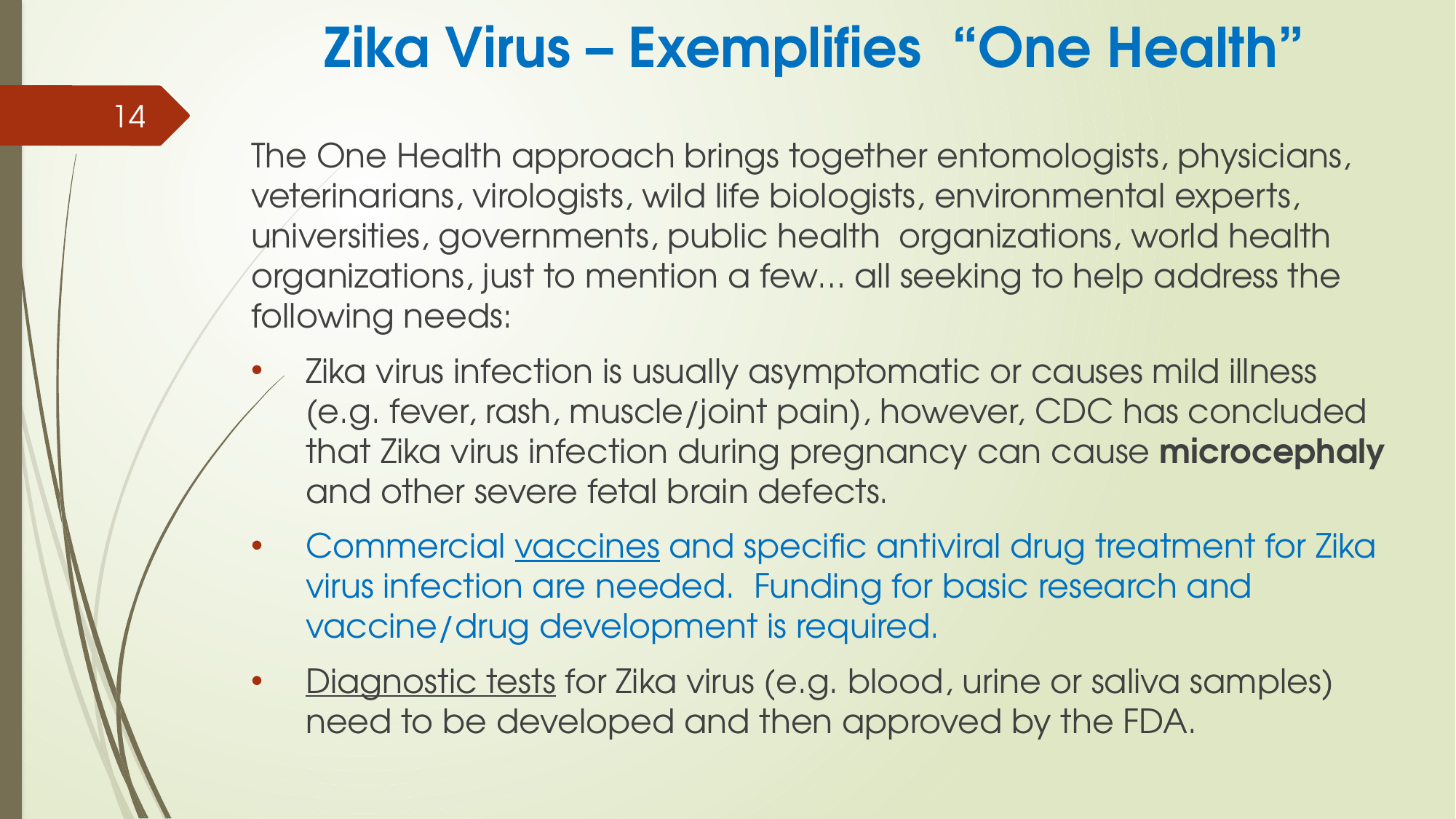

# Zika Virus – Exemplifies  “One Health”
14
The One Health approach brings together entomologists, physicians, veterinarians, virologists, wild life biologists, environmental experts, universities, governments, public health  organizations, world health organizations, just to mention a few… all seeking to help address the following needs:
Zika virus infection is usually asymptomatic or causes mild illness (e.g. fever, rash, muscle/joint pain), however, CDC has concluded that Zika virus infection during pregnancy can cause microcephaly and other severe fetal brain defects.
Commercial vaccines and specific antiviral drug treatment for Zika virus infection are needed.  Funding for basic research and vaccine/drug development is required.
Diagnostic tests for Zika virus (e.g. blood, urine or saliva samples) need to be developed and then approved by the FDA.